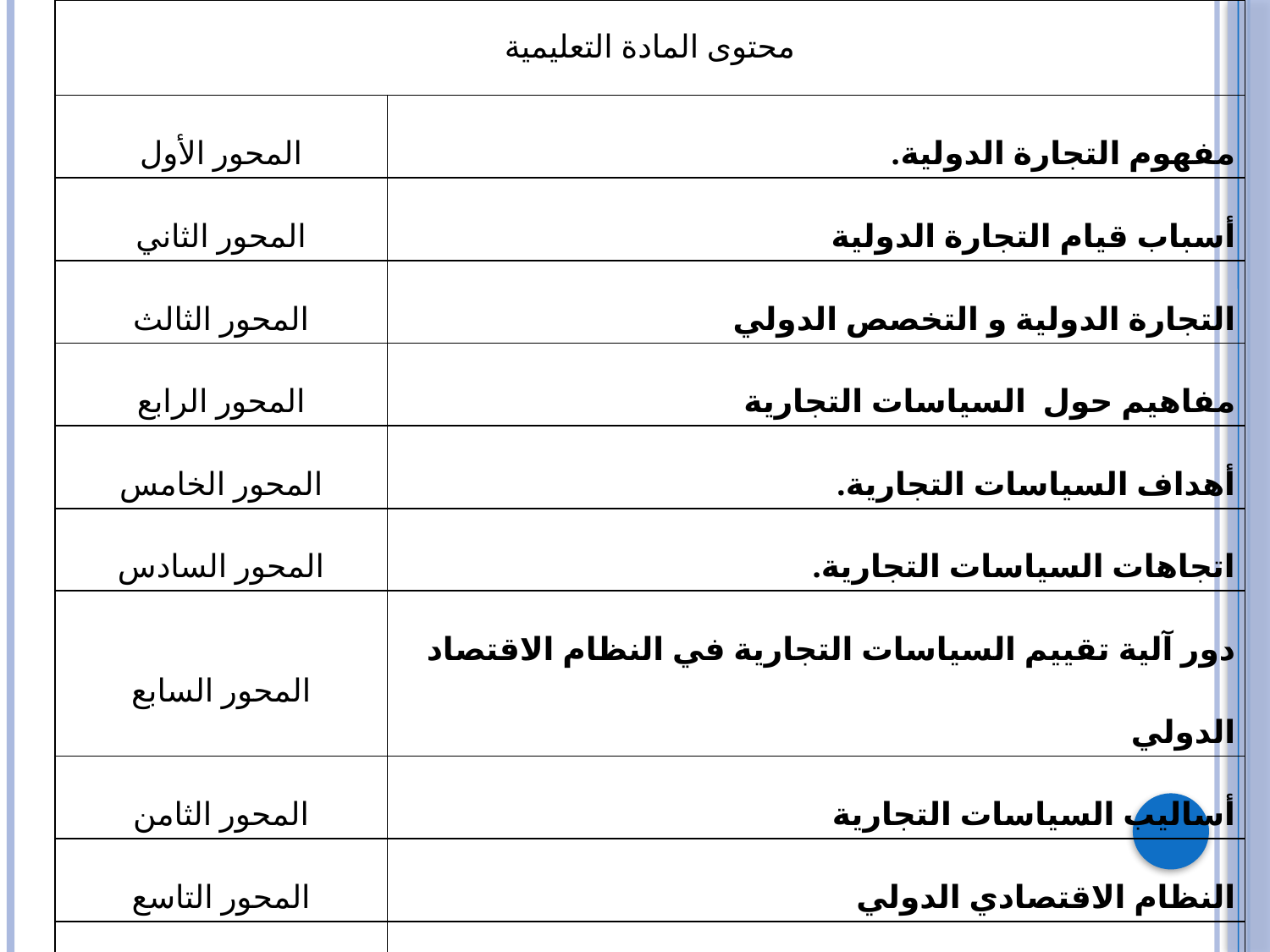

| محتوى المادة التعليمية |  |
| --- | --- |
| المحور الأول | مفهوم التجارة الدولية. |
| المحور الثاني | أسباب قيام التجارة الدولية |
| المحور الثالث | التجارة الدولية و التخصص الدولي |
| المحور الرابع | مفاهيم حول السياسات التجارية |
| المحور الخامس | أهداف السياسات التجارية. |
| المحور السادس | اتجاهات السياسات التجارية. |
| المحور السابع | دور آلية تقييم السياسات التجارية في النظام الاقتصاد الدولي |
| المحور الثامن | أساليب السياسات التجارية |
| المحور التاسع | النظام الاقتصادي الدولي |
| المحور العاشر | المنظمة العالمية للتجارة وتأثيرها في السياسات التجارية |
| المحور الحادي عشر | الية تقييم السياسات التجارية المنتهجة في الاقتصاد الدولي. |
| المحور الثاني عشر | العوامل المؤثرة في تحديد السياسات التجارية الدولية. |